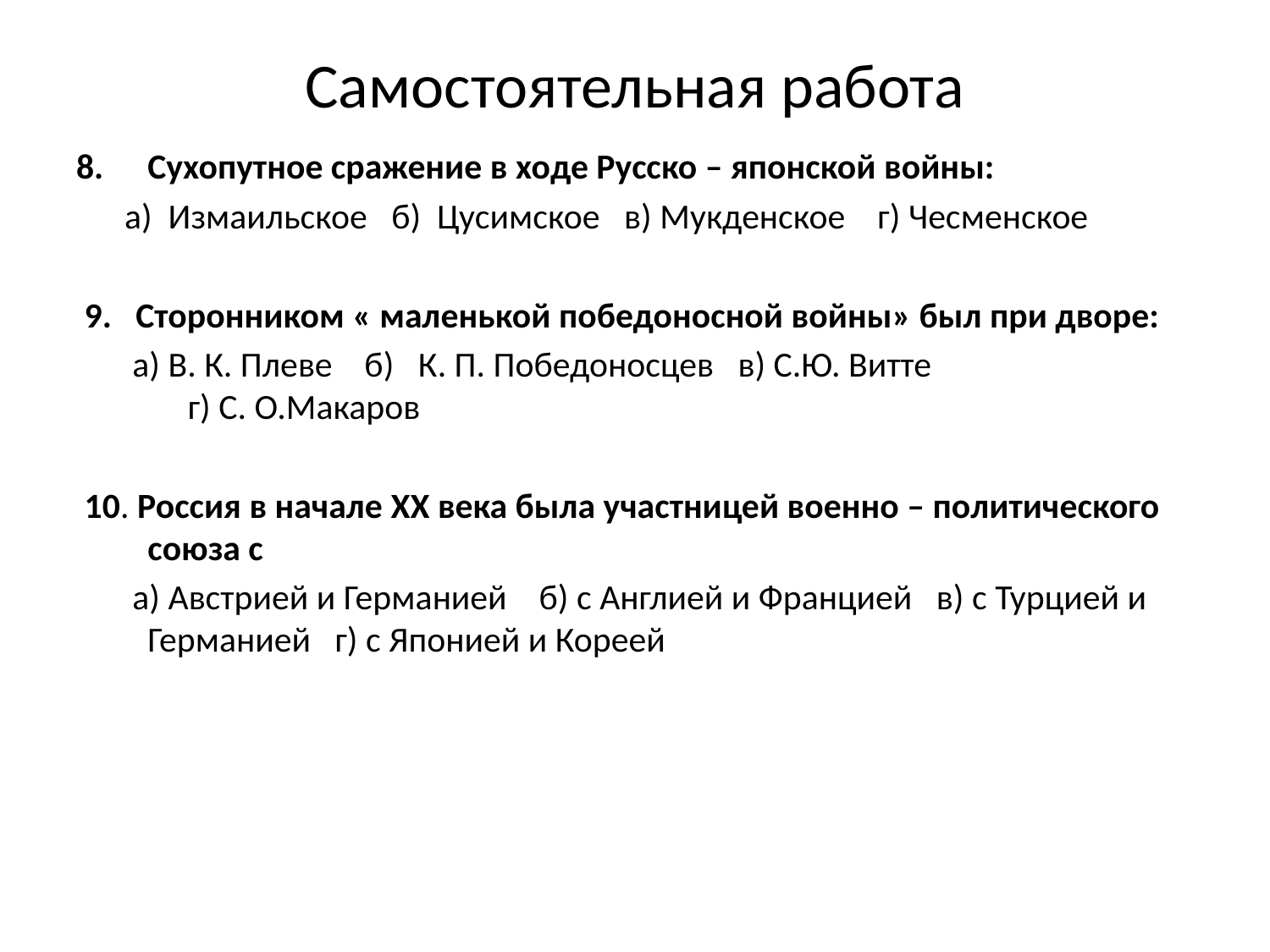

# Самостоятельная работа
Сухопутное сражение в ходе Русско – японской войны:
      а)  Измаильское   б)  Цусимское   в) Мукденское    г) Чесменское

 9.   Сторонником « маленькой победоносной войны» был при дворе:
       а) В. К. Плеве    б)   К. П. Победоносцев   в) С.Ю. Витте                                      г) С. О.Макаров

 10. Россия в начале XX века была участницей военно – политического союза с
       а) Австрией и Германией    б) с Англией и Францией   в) с Турцией и Германией   г) с Японией и Кореей